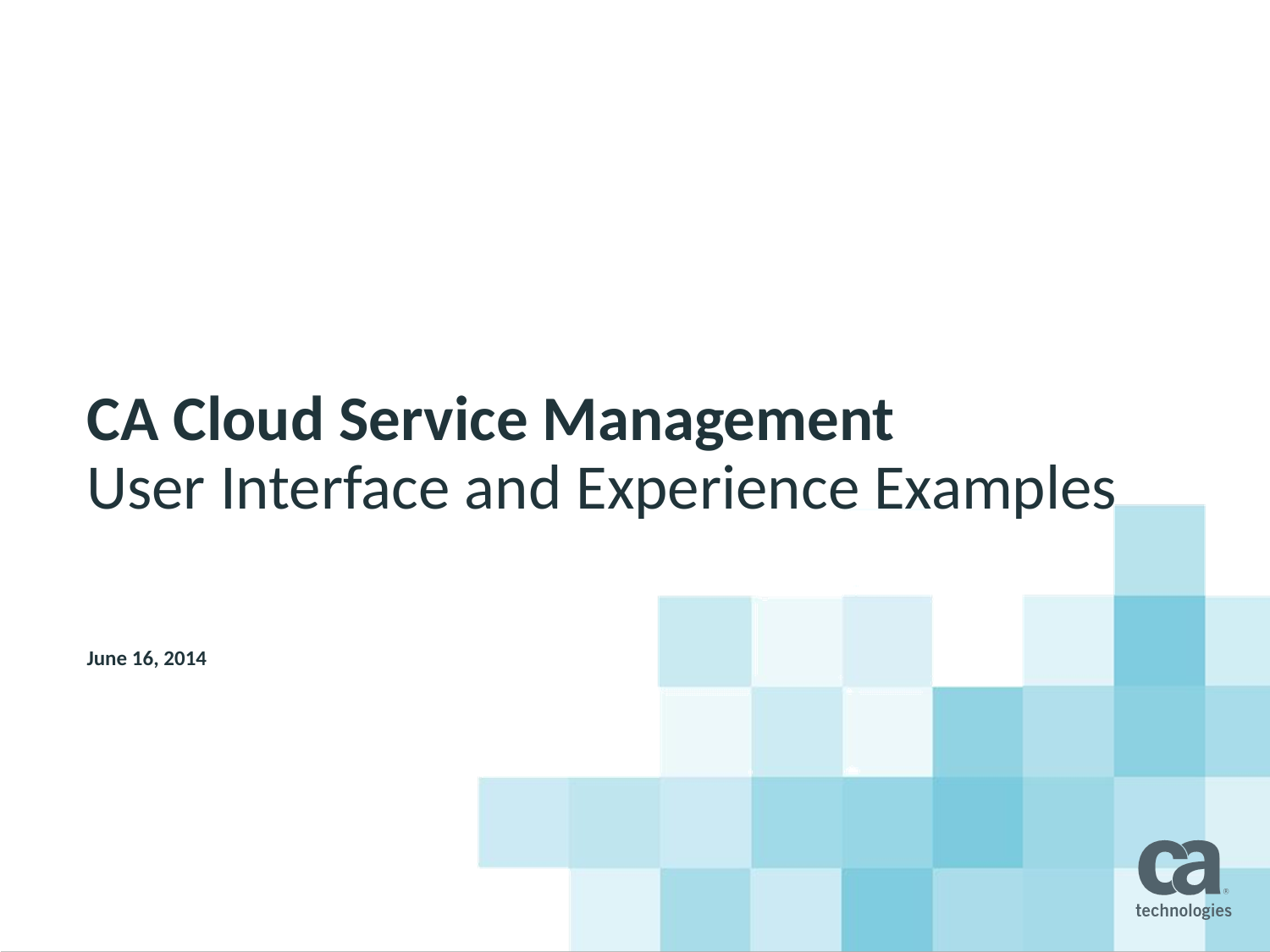

CA Cloud Service Management
User Interface and Experience Examples
June 16, 2014